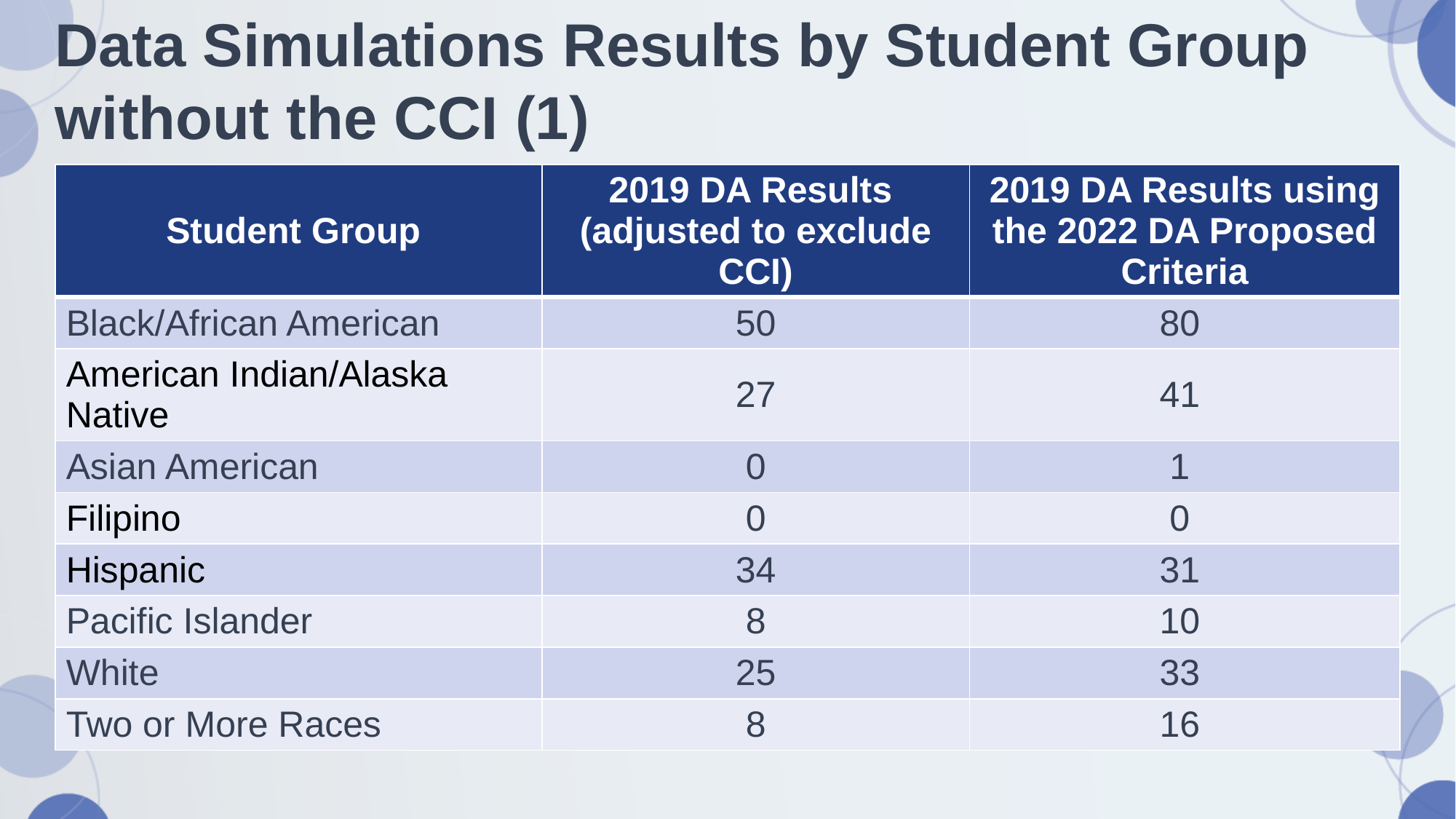

# Data Simulations Results by Student Group without the CCI (1)
| Student Group | 2019 DA Results (adjusted to exclude CCI) | 2019 DA Results using the 2022 DA Proposed Criteria |
| --- | --- | --- |
| Black/African American | 50 | 80 |
| American Indian/Alaska Native | 27 | 41 |
| Asian American | 0 | 1 |
| Filipino | 0 | 0 |
| Hispanic | 34 | 31 |
| Pacific Islander | 8 | 10 |
| White | 25 | 33 |
| Two or More Races | 8 | 16 |